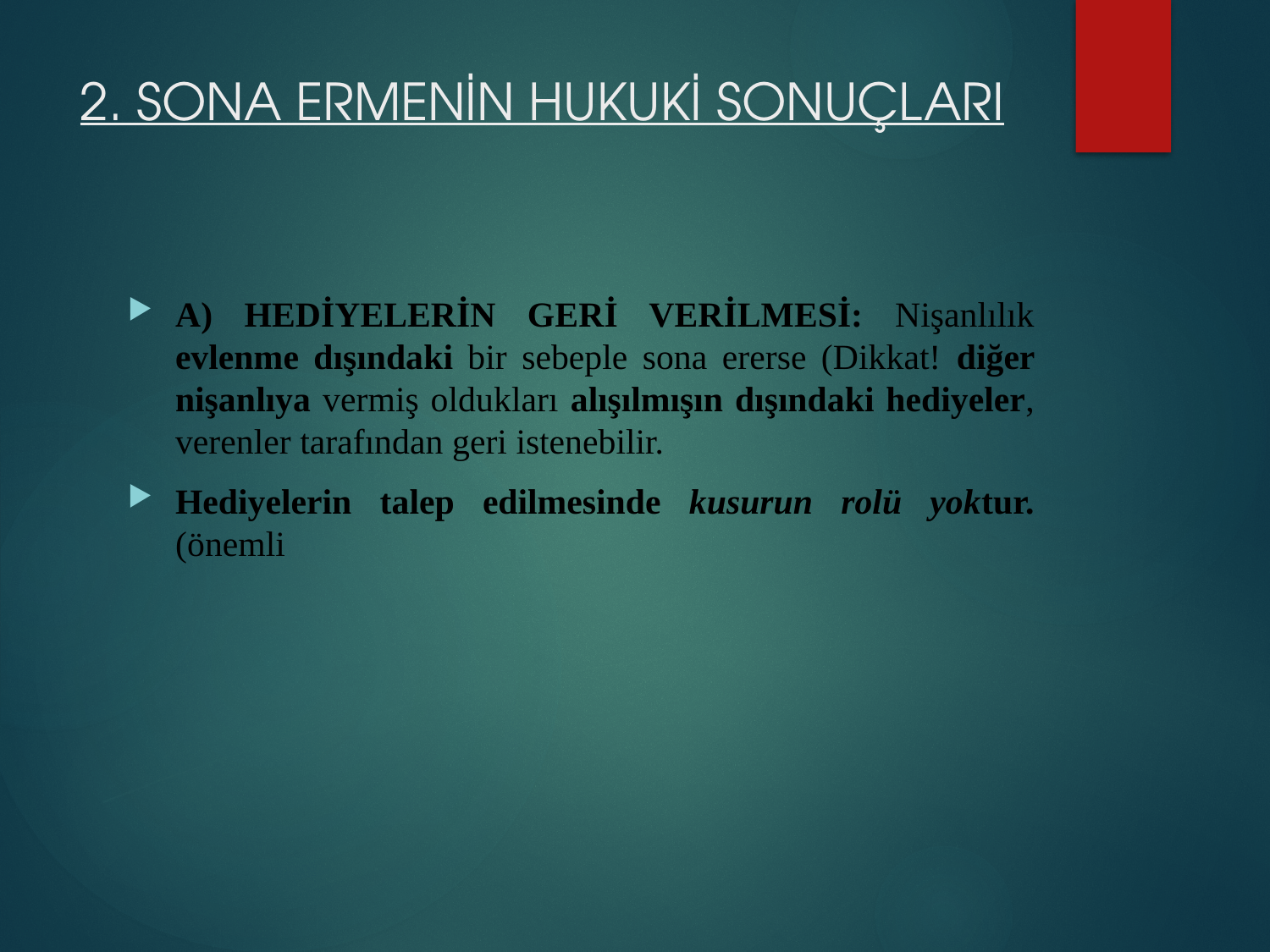

# 2. SONA ERMENİN HUKUKİ SONUÇLARI
A) HEDİYELERİN GERİ VERİLMESİ: Nişanlılık evlenme dışındaki bir sebeple sona ererse (Dikkat! diğer nişanlıya vermiş oldukları alışılmışın dışındaki hediyeler, verenler tarafından geri istenebilir.
Hediyelerin talep edilmesinde kusurun rolü yoktur. (önemli